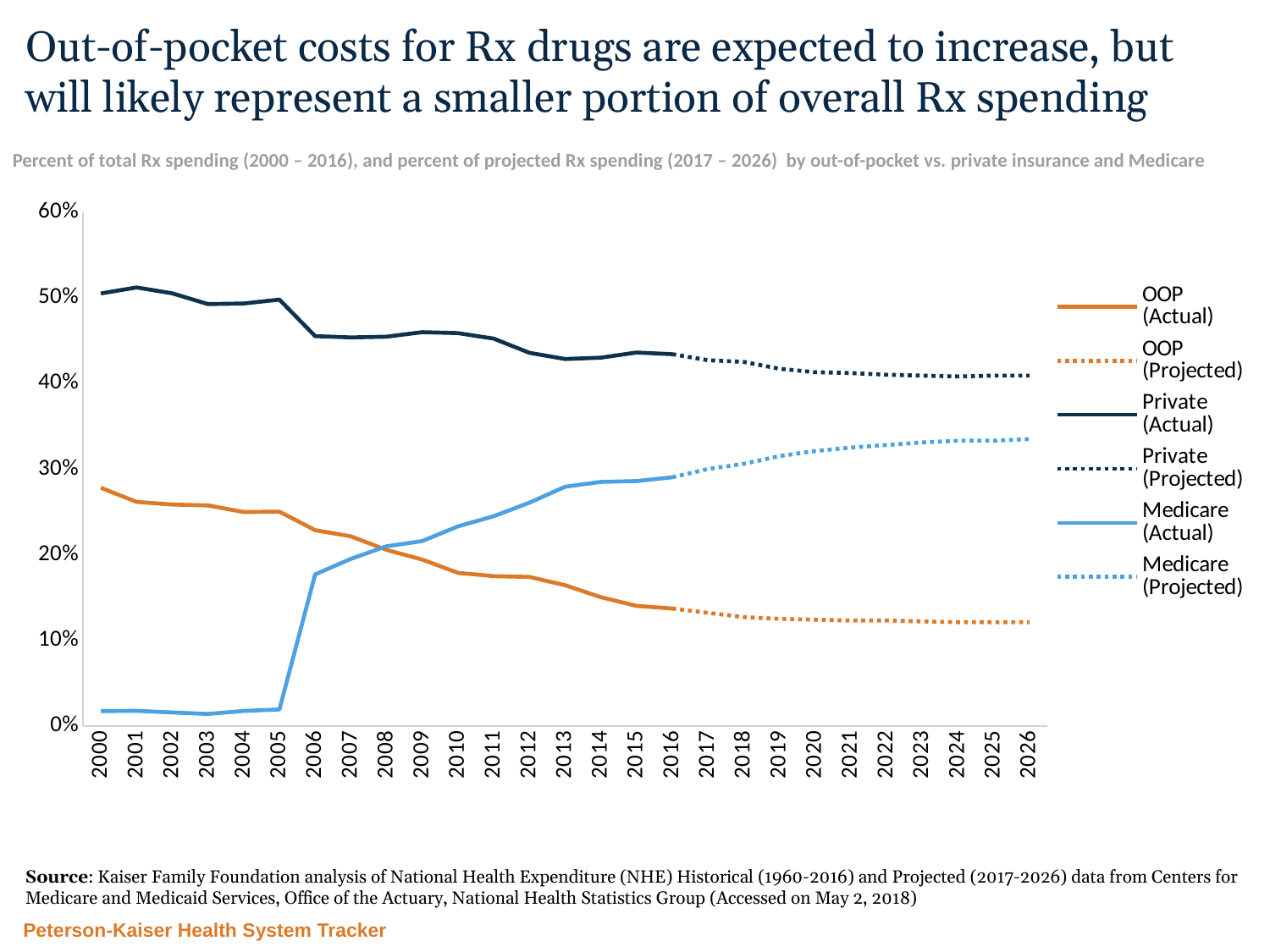

# Out-of-pocket costs for Rx drugs are expected to increase, but will likely represent a smaller portion of overall Rx spending
Percent of total Rx spending (2000 – 2016), and percent of projected Rx spending (2017 – 2026)  by out-of-pocket vs. private insurance and Medicare

### Chart

| Category | OOP (Actual) | OOP (Projected) | Private (Actual) | Private (Projected) | Medicare (Actual) | Medicare (Projected) |
|---|---|---|---|---|---|---|
| 2000 | 0.27801830981260534 | None | 0.5049079551839244 | None | 0.01731830650758502 | None |
| 2001 | 0.26151079136690647 | None | 0.5119208633093525 | None | 0.017611510791366906 | None |
| 2002 | 0.25841117056644397 | None | 0.5050375201849095 | None | 0.01566032359180572 | None |
| 2003 | 0.25736588568937896 | None | 0.4925251473177138 | None | 0.01398173883017565 | None |
| 2004 | 0.24967457876749624 | None | 0.4932089385822525 | None | 0.01748717762553999 | None |
| 2005 | 0.2501657275439178 | None | 0.4977773011756907 | None | 0.019161028680613777 | None |
| 2006 | 0.2285182656653682 | None | 0.45509104944468987 | None | 0.17686929128236706 | None |
| 2007 | 0.22131043203014283 | None | 0.45361467765340846 | None | 0.1949863797214844 | None |
| 2008 | 0.20545364197275248 | None | 0.45447016439604127 | None | 0.2097146879787983 | None |
| 2009 | 0.1941538607624986 | None | 0.45970294522607497 | None | 0.21579597069017362 | None |
| 2010 | 0.1786707760391971 | None | 0.45857831515726255 | None | 0.23290659080132764 | None |
| 2011 | 0.17480320437761573 | None | 0.45219131973830146 | None | 0.24480718473090107 | None |
| 2012 | 0.17391287573352676 | None | 0.43564448113953697 | None | 0.26063203867388396 | None |
| 2013 | 0.16419182359107398 | None | 0.42837158090813793 | None | 0.2792701412508201 | None |
| 2014 | 0.15025202526293183 | None | 0.4299597967689757 | None | 0.2849026464330539 | None |
| 2015 | 0.140107604415109 | None | 0.43599509432334327 | None | 0.2859189823802392 | None |
| 2016 | 0.1370470011077702 | 0.1370470011077702 | 0.43402984892935836 | 0.43402984892935836 | 0.29031187992257784 | 0.29031187992257784 |
| 2017 | None | 0.132 | None | 0.42700000000000005 | None | 0.3 |
| 2018 | None | 0.127 | None | 0.425 | None | 0.306 |
| 2019 | None | 0.125 | None | 0.41700000000000004 | None | 0.315 |
| 2020 | None | 0.124 | None | 0.413 | None | 0.321 |
| 2021 | None | 0.12300000000000001 | None | 0.41200000000000003 | None | 0.325 |
| 2022 | None | 0.12300000000000001 | None | 0.41 | None | 0.32799999999999996 |
| 2023 | None | 0.122 | None | 0.409 | None | 0.331 |
| 2024 | None | 0.121 | None | 0.408 | None | 0.33299999999999996 |
| 2025 | None | 0.121 | None | 0.409 | None | 0.33299999999999996 |
| 2026 | None | 0.121 | None | 0.409 | None | 0.335 |
Source: Kaiser Family Foundation analysis of National Health Expenditure (NHE) Historical (1960-2016) and Projected (2017-2026) data from Centers for Medicare and Medicaid Services, Office of the Actuary, National Health Statistics Group (Accessed on May 2, 2018)